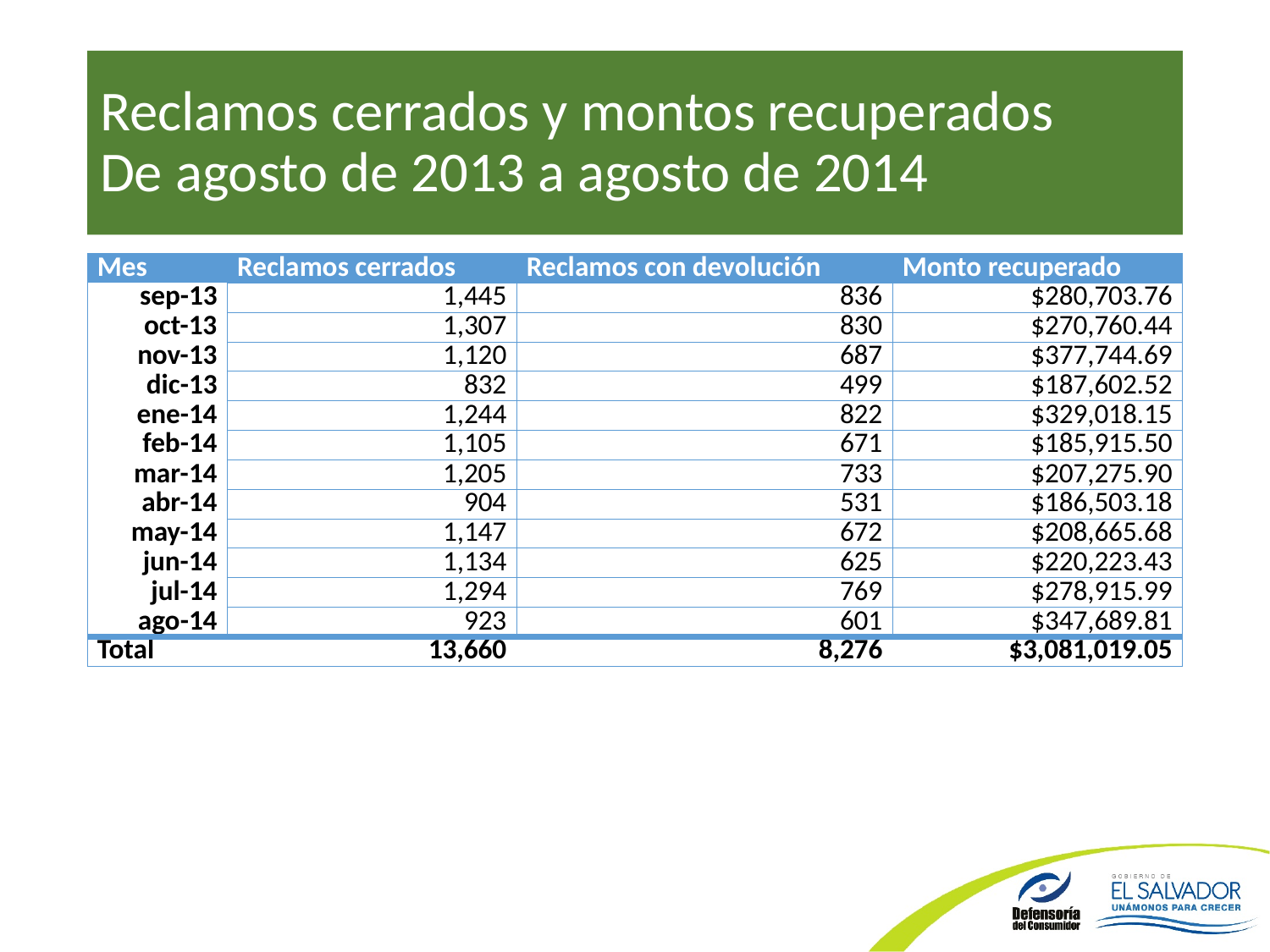

# Reclamos cerrados y montos recuperados De agosto de 2013 a agosto de 2014
| Mes | Reclamos cerrados | Reclamos con devolución | Monto recuperado |
| --- | --- | --- | --- |
| sep-13 | 1,445 | 836 | $280,703.76 |
| oct-13 | 1,307 | 830 | $270,760.44 |
| nov-13 | 1,120 | 687 | $377,744.69 |
| dic-13 | 832 | 499 | $187,602.52 |
| ene-14 | 1,244 | 822 | $329,018.15 |
| feb-14 | 1,105 | 671 | $185,915.50 |
| mar-14 | 1,205 | 733 | $207,275.90 |
| abr-14 | 904 | 531 | $186,503.18 |
| may-14 | 1,147 | 672 | $208,665.68 |
| jun-14 | 1,134 | 625 | $220,223.43 |
| jul-14 | 1,294 | 769 | $278,915.99 |
| ago-14 | 923 | 601 | $347,689.81 |
| Total | 13,660 | 8,276 | $3,081,019.05 |